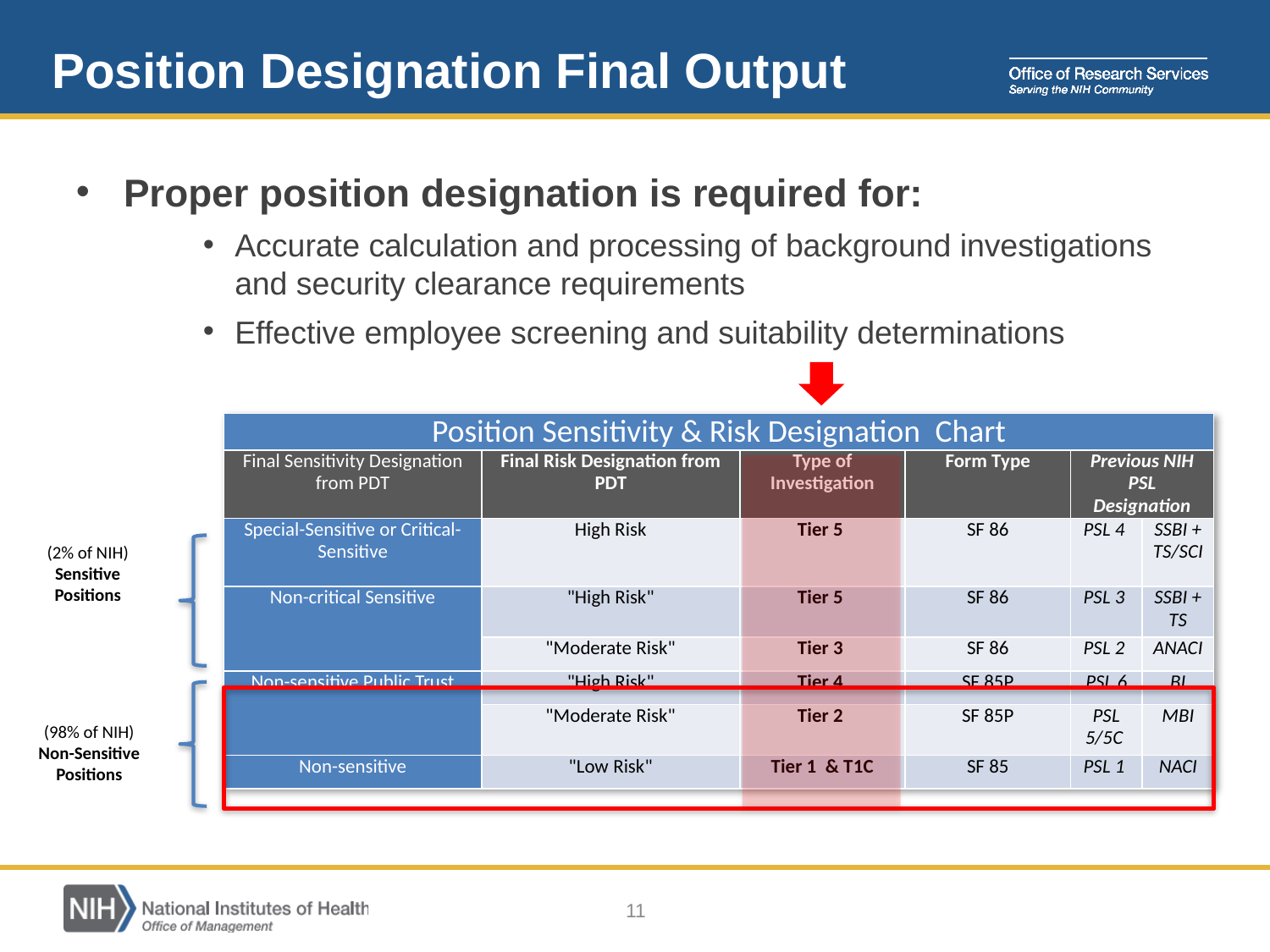

# Position Designation Final Output
Proper position designation is required for:
Accurate calculation and processing of background investigations and security clearance requirements
Effective employee screening and suitability determinations

| Position Sensitivity & Risk Designation  Chart |  |  |  |  |  |
| --- | --- | --- | --- | --- | --- |
| Final Sensitivity Designation from PDT | Final Risk Designation from PDT | Type of Investigation | Form Type | Previous NIH PSL Designation |  |
| Special-Sensitive or Critical-Sensitive | High Risk | Tier 5 | SF 86 | PSL 4 | SSBI + TS/SCI |
| Non-critical Sensitive | "High Risk" | Tier 5 | SF 86 | PSL 3 | SSBI + TS |
|  | "Moderate Risk" | Tier 3 | SF 86 | PSL 2 | ANACI |
| Non-sensitive Public Trust | "High Risk" | Tier 4 | SF 85P | PSL 6 | BI |
|  | "Moderate Risk" | Tier 2 | SF 85P | PSL 5/5C | MBI |
| Non-sensitive | "Low Risk" | Tier 1 & T1C | SF 85 | PSL 1 | NACI |
(2% of NIH)
Sensitive Positions

(98% of NIH)
Non-Sensitive Positions
11